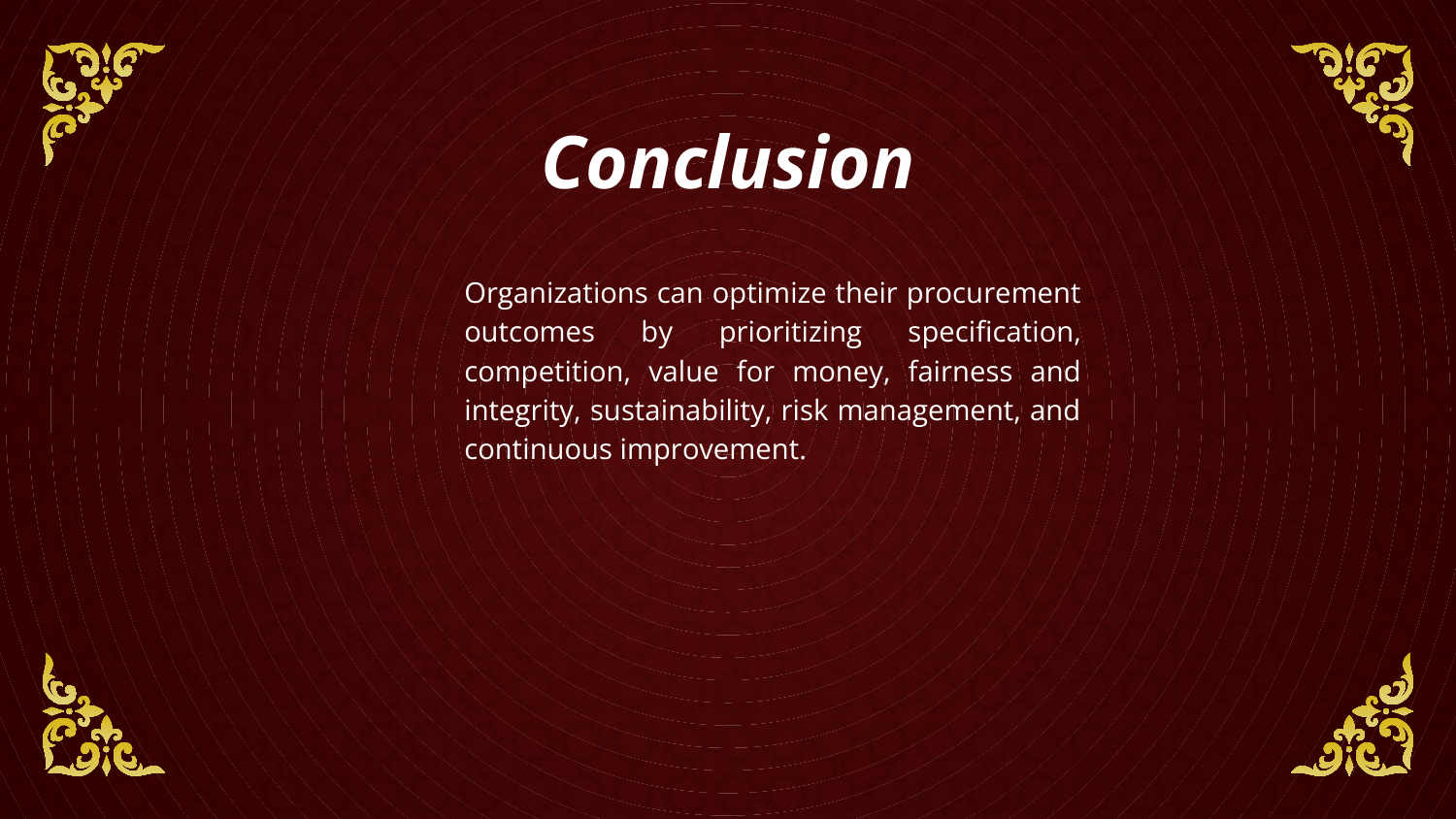

# Conclusion
Organizations can optimize their procurement outcomes by prioritizing specification, competition, value for money, fairness and integrity, sustainability, risk management, and continuous improvement.